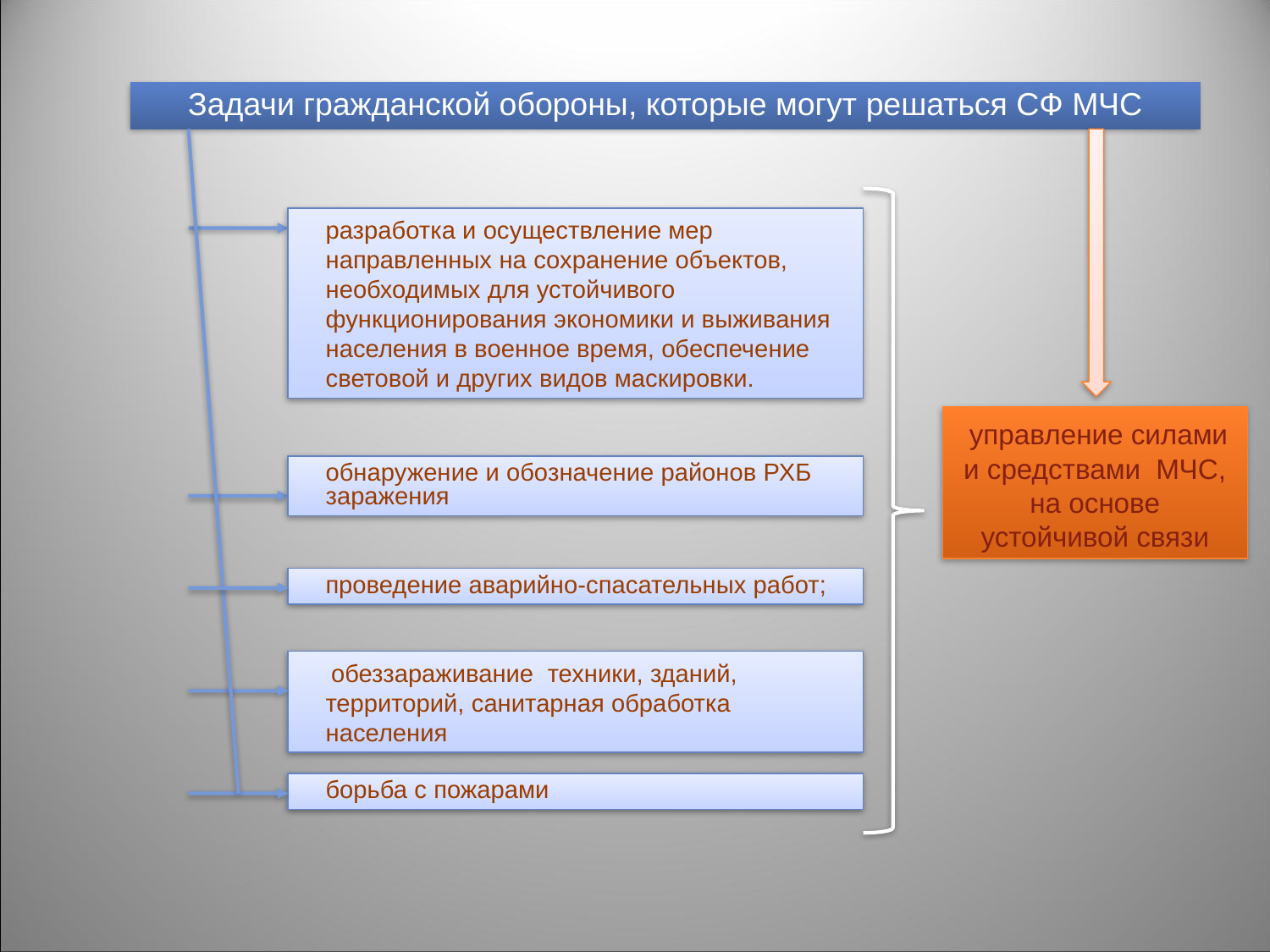

Задачи гражданской обороны, которые могут решаться СФ МЧС

разработка и осуществление мер направленных на сохранение объектов, необходимых для устойчивого функционирования экономики и выживания населения в военное время, обеспечение световой и других видов маскировки.

 управление силами и средствами  МЧС, на основе устойчивой связи
обнаружение и обозначение районов РХБ заражения

проведение аварийно-спасательных работ;

 обеззараживание  техники, зданий, территорий, санитарная обработка населения

борьба с пожарами